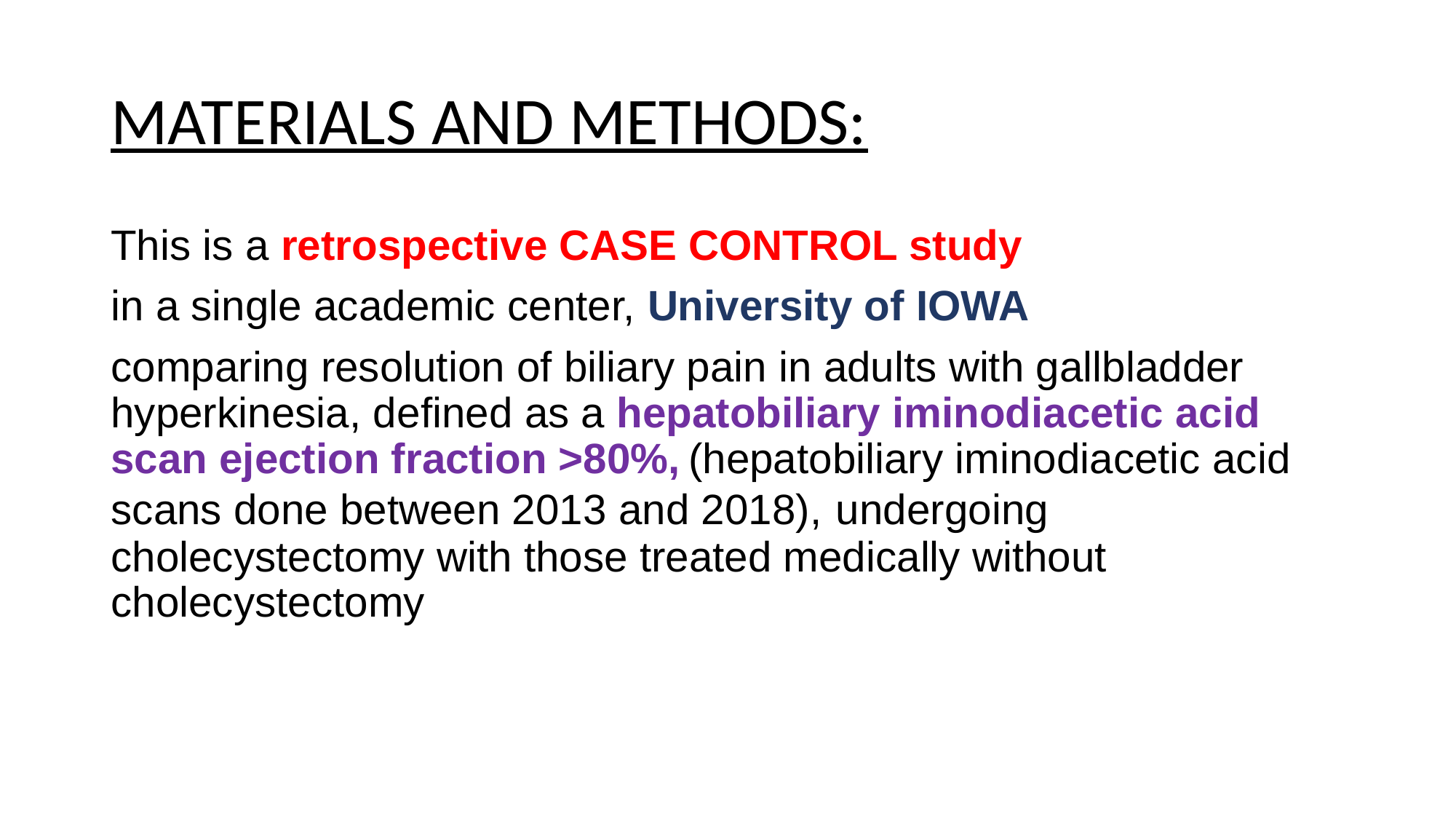

# MATERIALS AND METHODS:
This is a retrospective CASE CONTROL study
in a single academic center, University of IOWA
comparing resolution of biliary pain in adults with gallbladder hyperkinesia, defined as a hepatobiliary iminodiacetic acid scan ejection fraction >80%, (hepatobiliary iminodiacetic acid scans done between 2013 and 2018), undergoing cholecystectomy with those treated medically without cholecystectomy